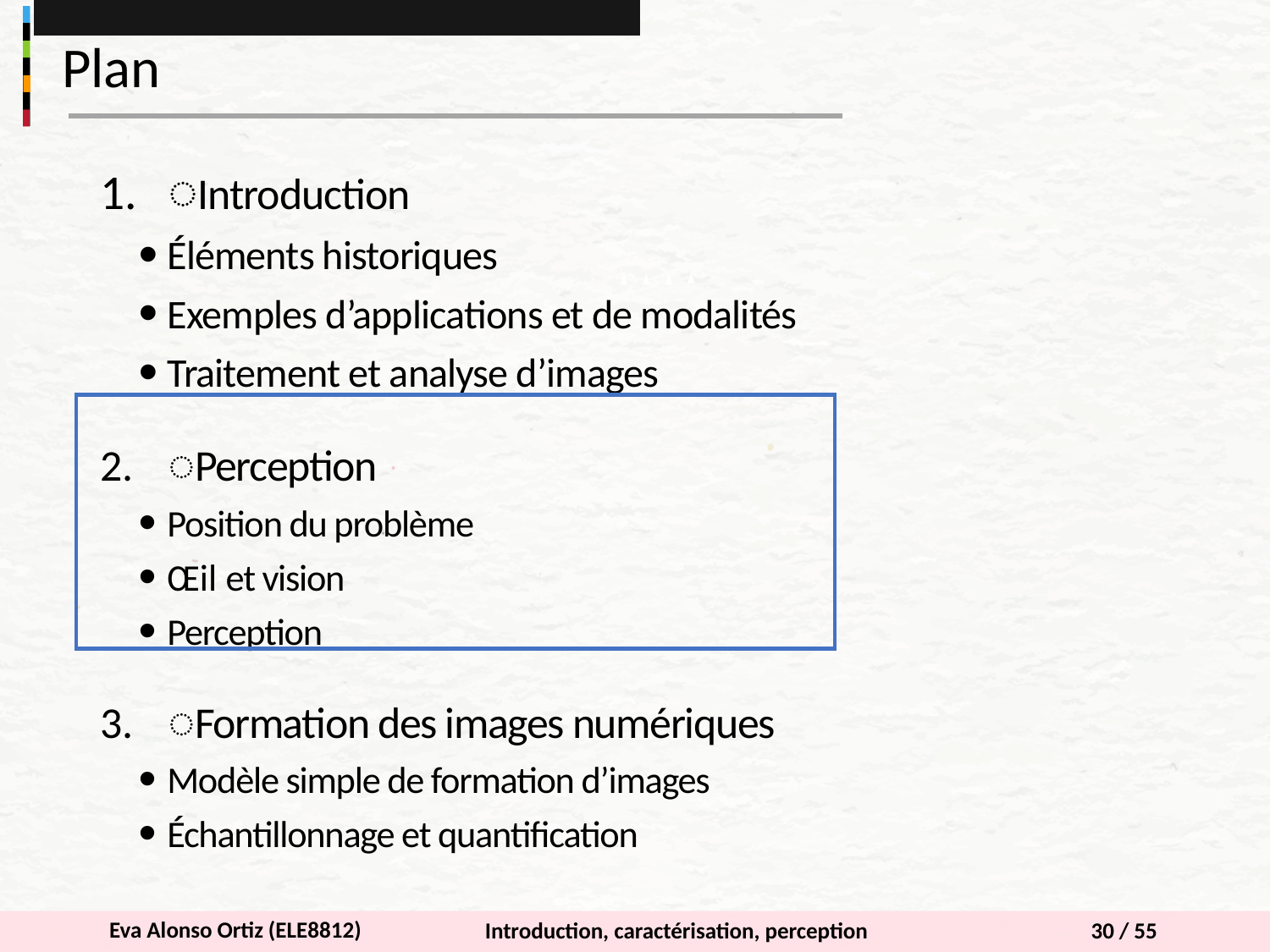

Plan
͏͏Introduction
Éléments historiques
Exemples d’applications et de modalités
Traitement et analyse d’images
͏͏͏Perception
Position du problème
Œil et vision
Perception
͏͏Formation des images numériques
Modèle simple de formation d’images
Échantillonnage et quantification